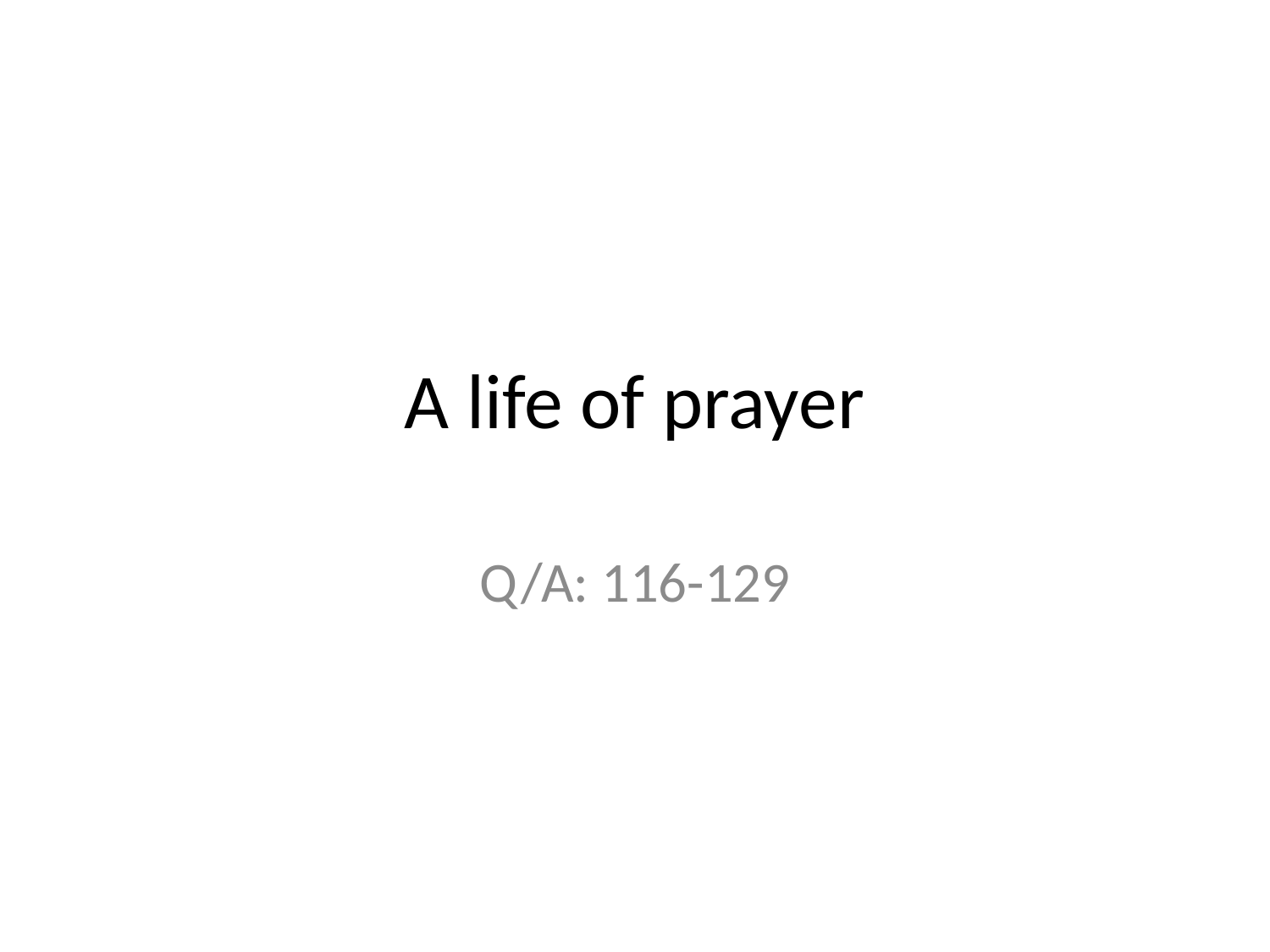

# A life of prayer
Q/A: 116-129